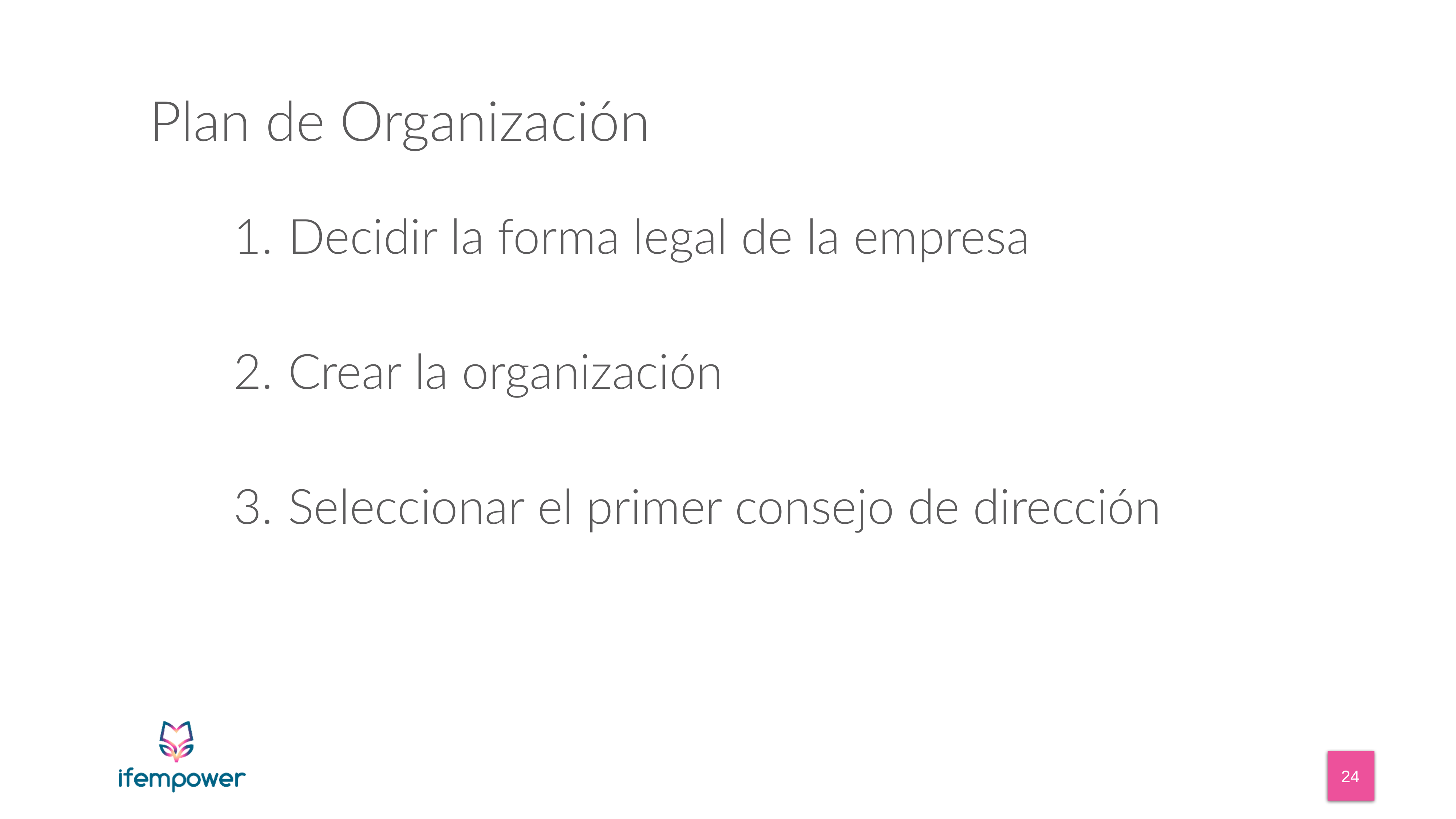

_
# Plan de Organización
Decidir la forma legal de la empresa

Crear la organización

Seleccionar el primer consejo de dirección